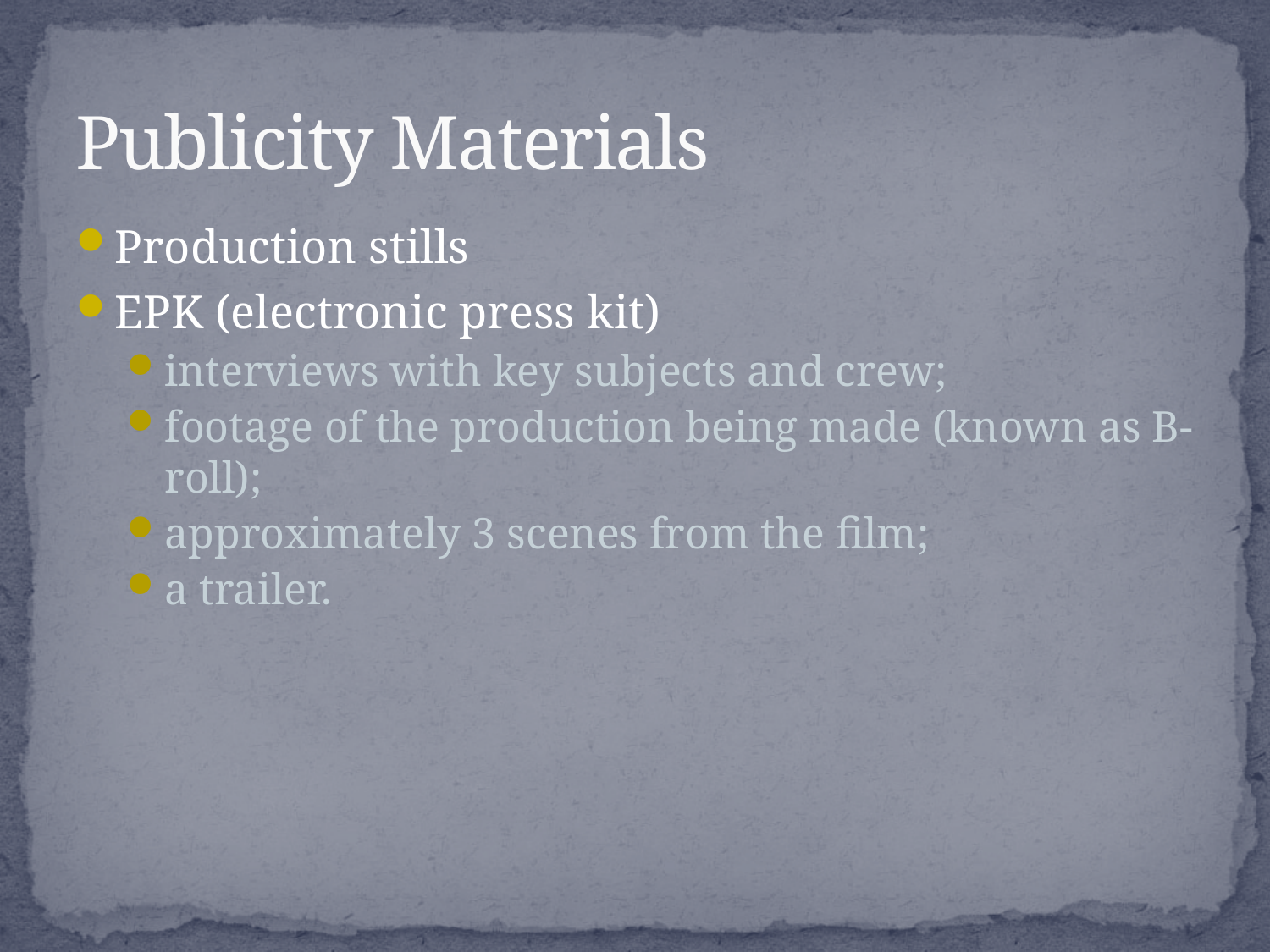

# Publicity Materials
Production stills
EPK (electronic press kit)
interviews with key subjects and crew;
footage of the production being made (known as B-roll);
approximately 3 scenes from the film;
a trailer.